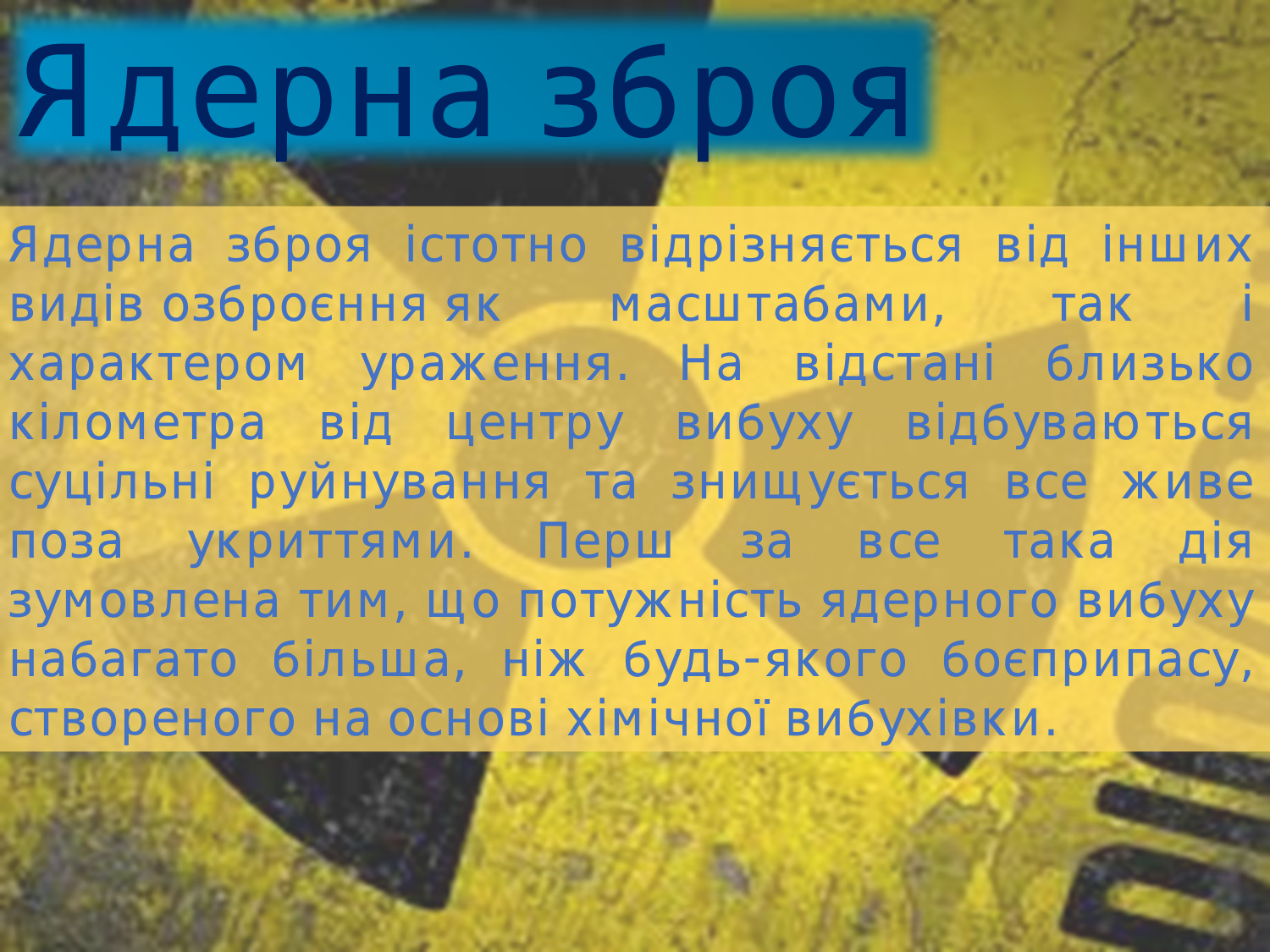

Ядерна зброя
Ядерна зброя істотно відрізняється від інших видів озброєння як масштабами, так і характером ураження. На відстані близько кілометра від центру вибуху відбуваються суцільні руйнування та знищується все живе поза укриттями. Перш за все така дія зумовлена тим, що потужність ядерного вибуху набагато більша, ніж будь-якого боєприпасу, створеного на основі хімічної вибухівки.